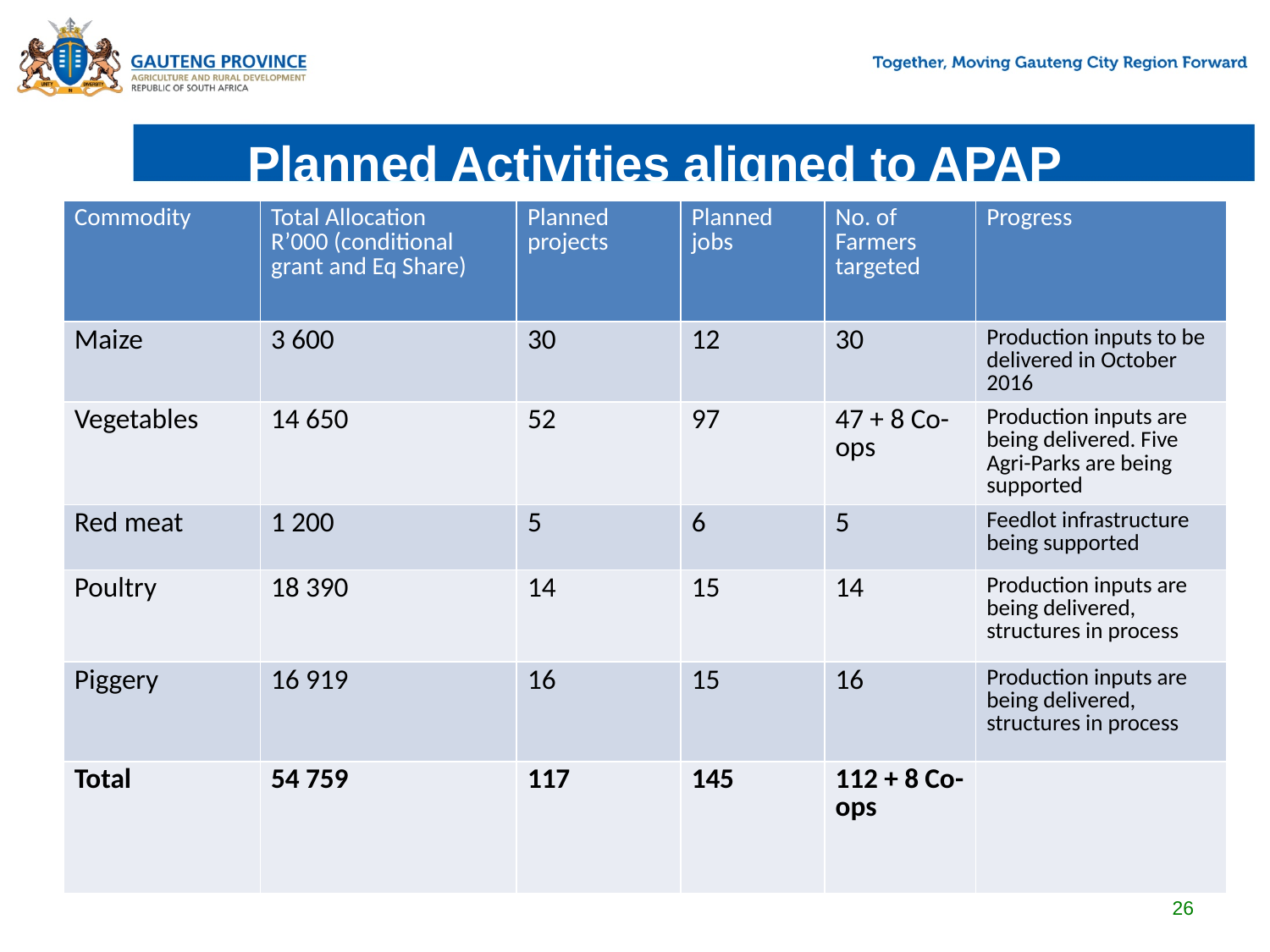

# Planned Activities aligned to APAP
.

| Commodity | Total Allocation R’000 (conditional grant and Eq Share) | Planned projects | Planned jobs | No. of Farmers targeted | Progress |
| --- | --- | --- | --- | --- | --- |
| Maize | 3 600 | 30 | 12 | 30 | Production inputs to be delivered in October 2016 |
| Vegetables | 14 650 | 52 | 97 | 47 + 8 Co-ops | Production inputs are being delivered. Five Agri-Parks are being supported |
| Red meat | 1 200 | 5 | 6 | 5 | Feedlot infrastructure being supported |
| Poultry | 18 390 | 14 | 15 | 14 | Production inputs are being delivered, structures in process |
| Piggery | 16 919 | 16 | 15 | 16 | Production inputs are being delivered, structures in process |
| Total | 54 759 | 117 | 145 | 112 + 8 Co-ops |  |
26